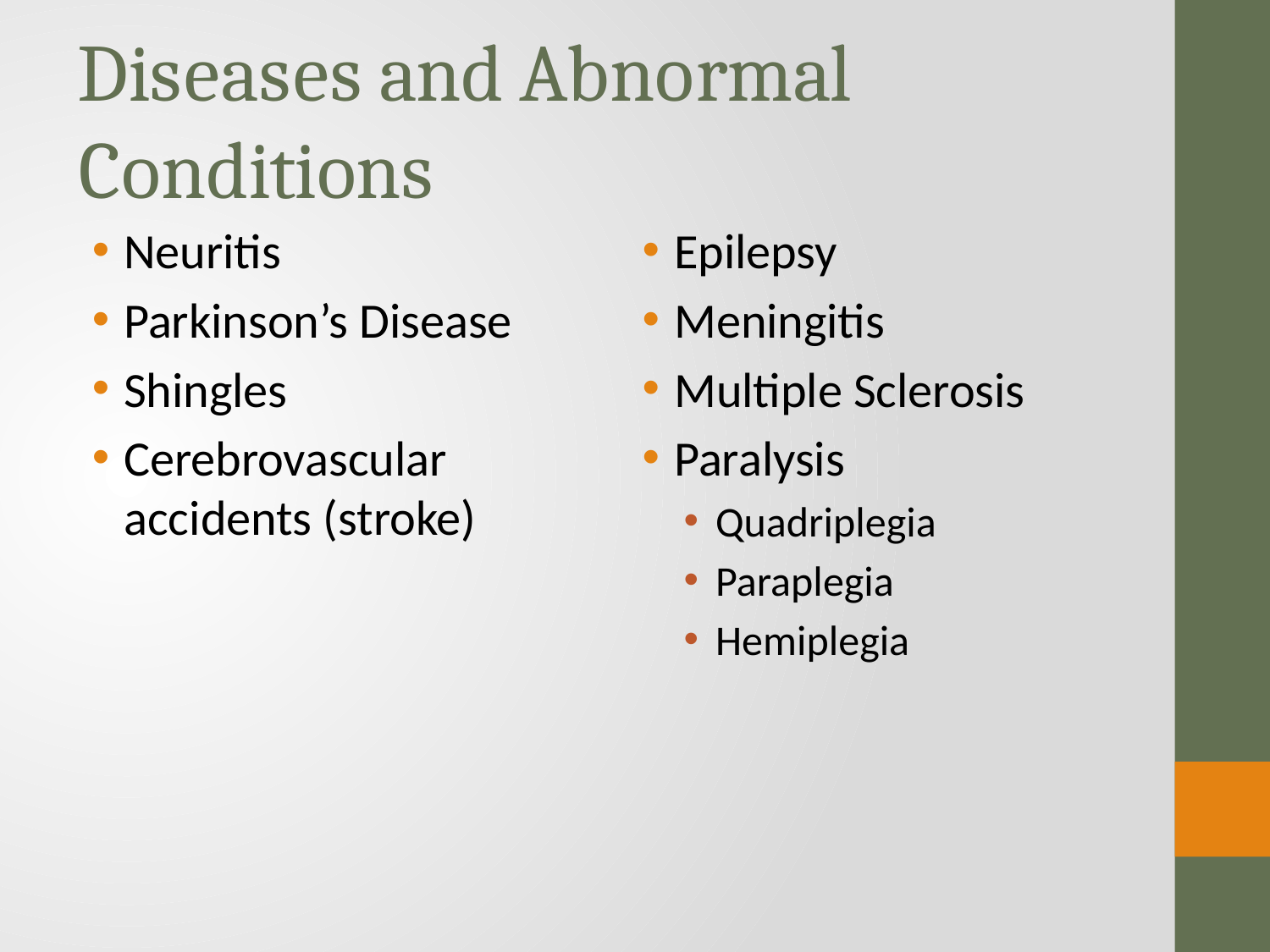

# Diseases and Abnormal Conditions
Neuritis
Parkinson’s Disease
Shingles
Cerebrovascular accidents (stroke)

Epilepsy
Meningitis
Multiple Sclerosis
Paralysis
Quadriplegia
Paraplegia
Hemiplegia